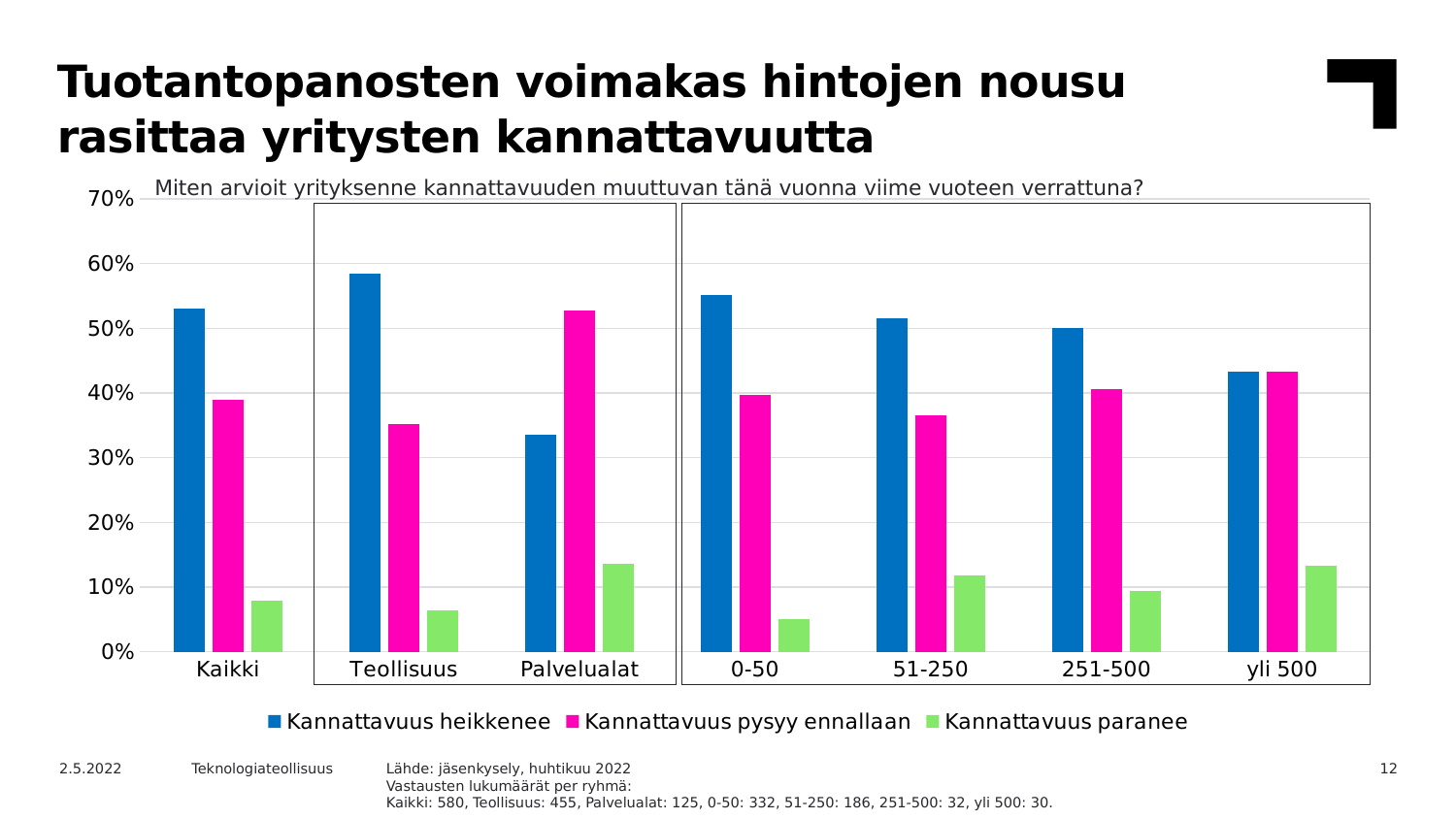

Tuotantopanosten voimakas hintojen nousu rasittaa yritysten kannattavuutta
Miten arvioit yrityksenne kannattavuuden muuttuvan tänä vuonna viime vuoteen verrattuna?

### Chart

| Category | Kannattavuus heikkenee | Kannattavuus pysyy ennallaan | Kannattavuus paranee |
|---|---|---|---|
| Kaikki | 0.5310344827586206 | 0.3896551724137931 | 0.07931034482758621 |
| Teollisuus | 0.5846153846153846 | 0.3516483516483517 | 0.06373626373626373 |
| Palvelualat | 0.336 | 0.528 | 0.136 |
| 0-50 | 0.5512048192771084 | 0.39759036144578314 | 0.05120481927710843 |
| 51-250 | 0.5161290322580645 | 0.3655913978494624 | 0.11827956989247312 |
| 251-500 | 0.5 | 0.40625 | 0.09375 |
| yli 500 | 0.43333333333333335 | 0.43333333333333335 | 0.13333333333333333 |

Lähde: jäsenkysely, huhtikuu 2022
Vastausten lukumäärät per ryhmä:
Kaikki: 580, Teollisuus: 455, Palvelualat: 125, 0-50: 332, 51-250: 186, 251-500: 32, yli 500: 30.
2.5.2022
Teknologiateollisuus
12